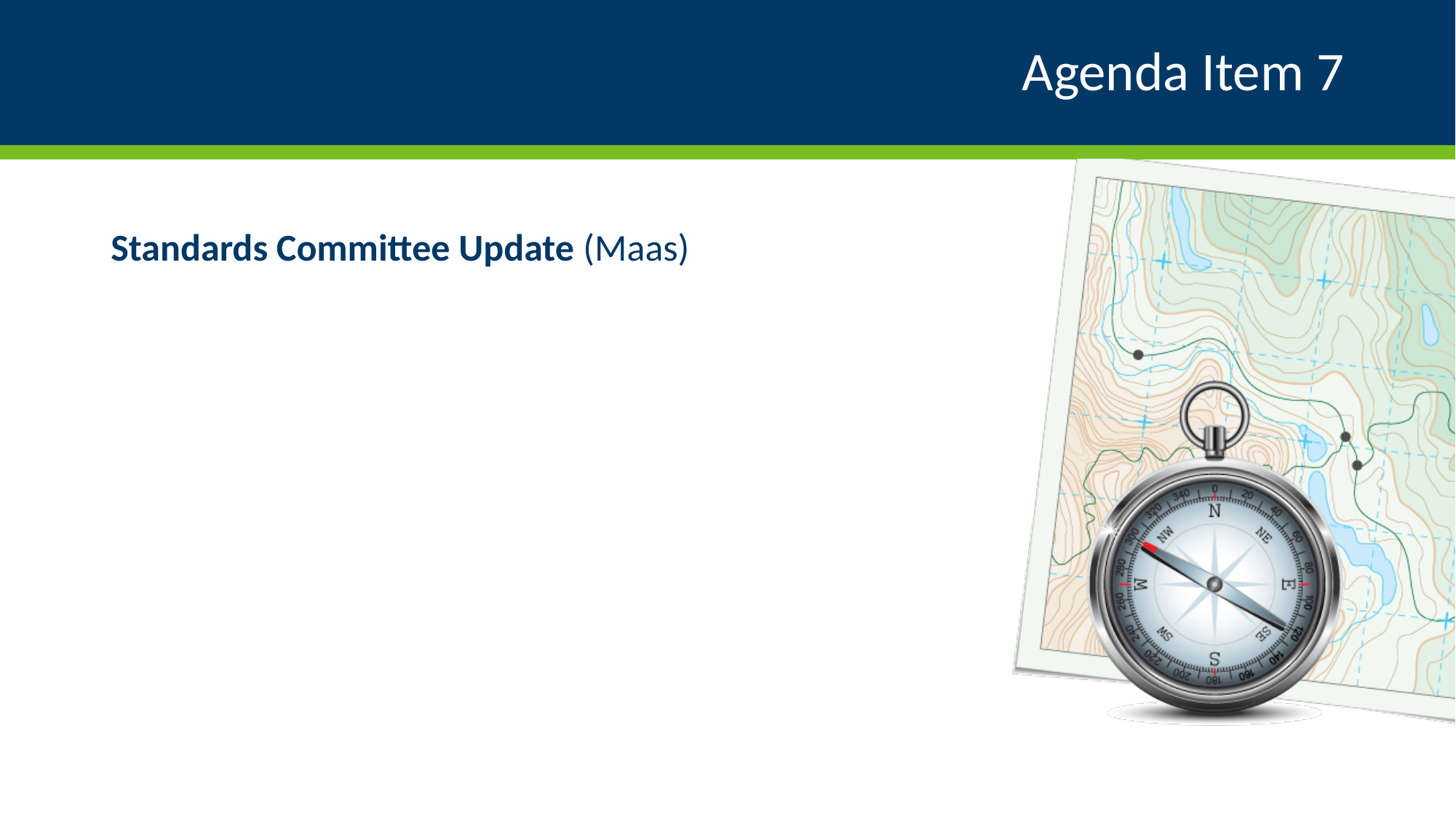

# Agenda Item 7
Standards Committee Update (Maas)